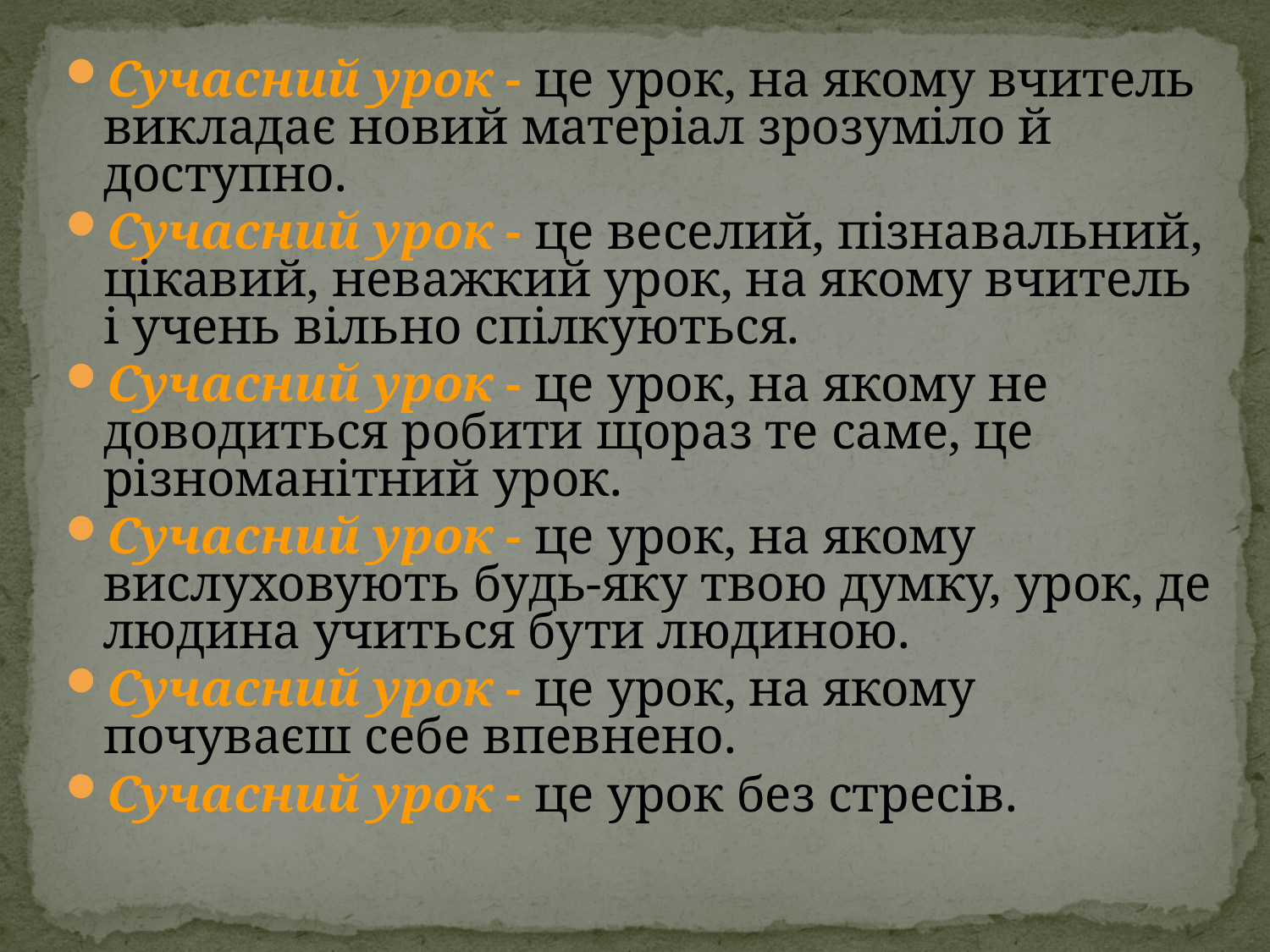

Сучасний урок - це урок, на якому вчитель викладає новий матеріал зрозуміло й доступно.
Сучасний урок - це веселий, пізнавальний, цікавий, неважкий урок, на якому вчитель і учень вільно спілкуються.
Сучасний урок - це урок, на якому не доводиться робити щораз те саме, це різноманітний урок.
Сучасний урок - це урок, на якому вислуховують будь-яку твою думку, урок, де людина учиться бути людиною.
Сучасний урок - це урок, на якому почуваєш себе впевнено.
Сучасний урок - це урок без стресів.